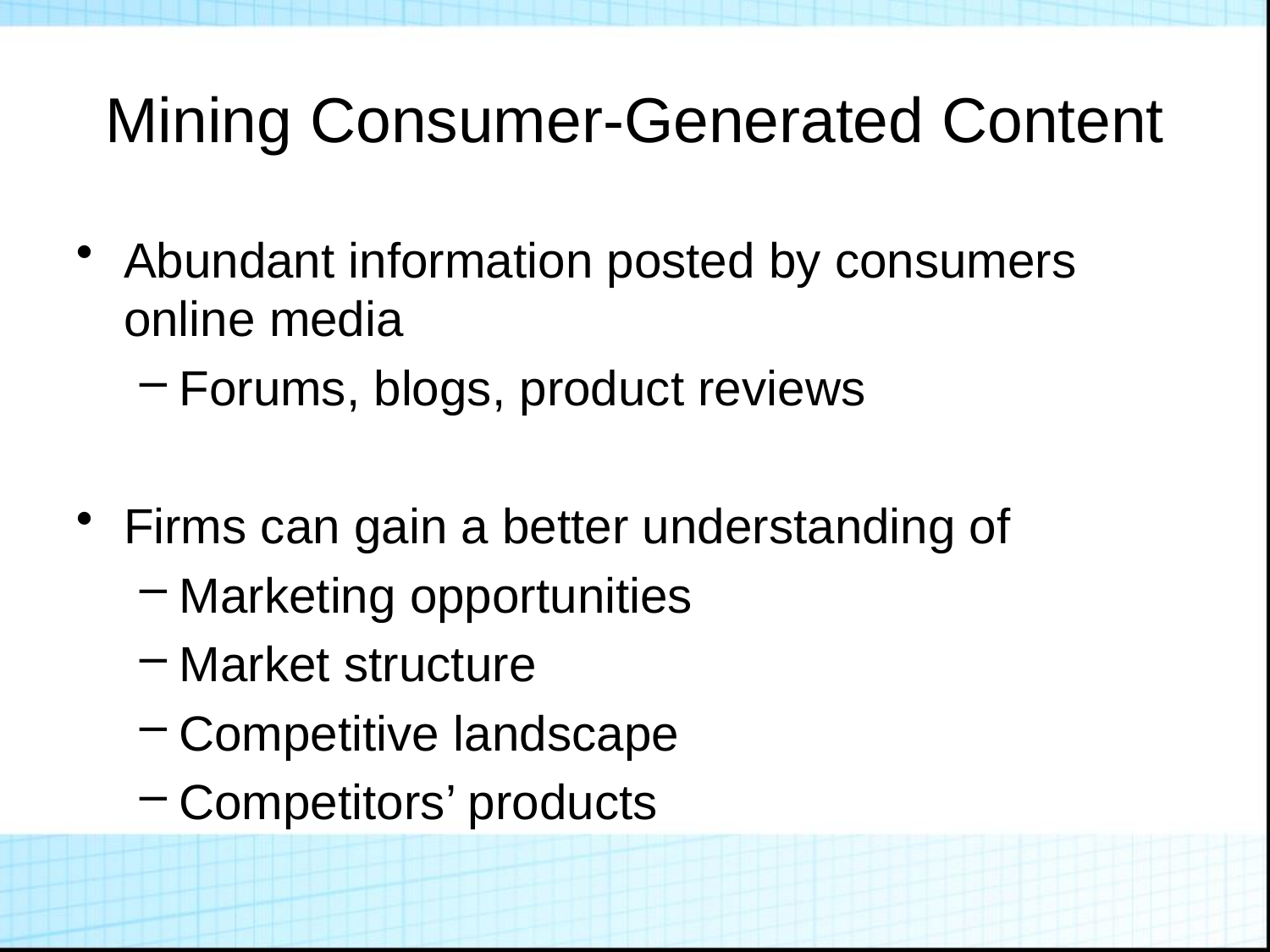

# Mining Consumer-Generated Content
Abundant information posted by consumers online media
Forums, blogs, product reviews

Firms can gain a better understanding of
Marketing opportunities
Market structure
Competitive landscape
Competitors’ products

4